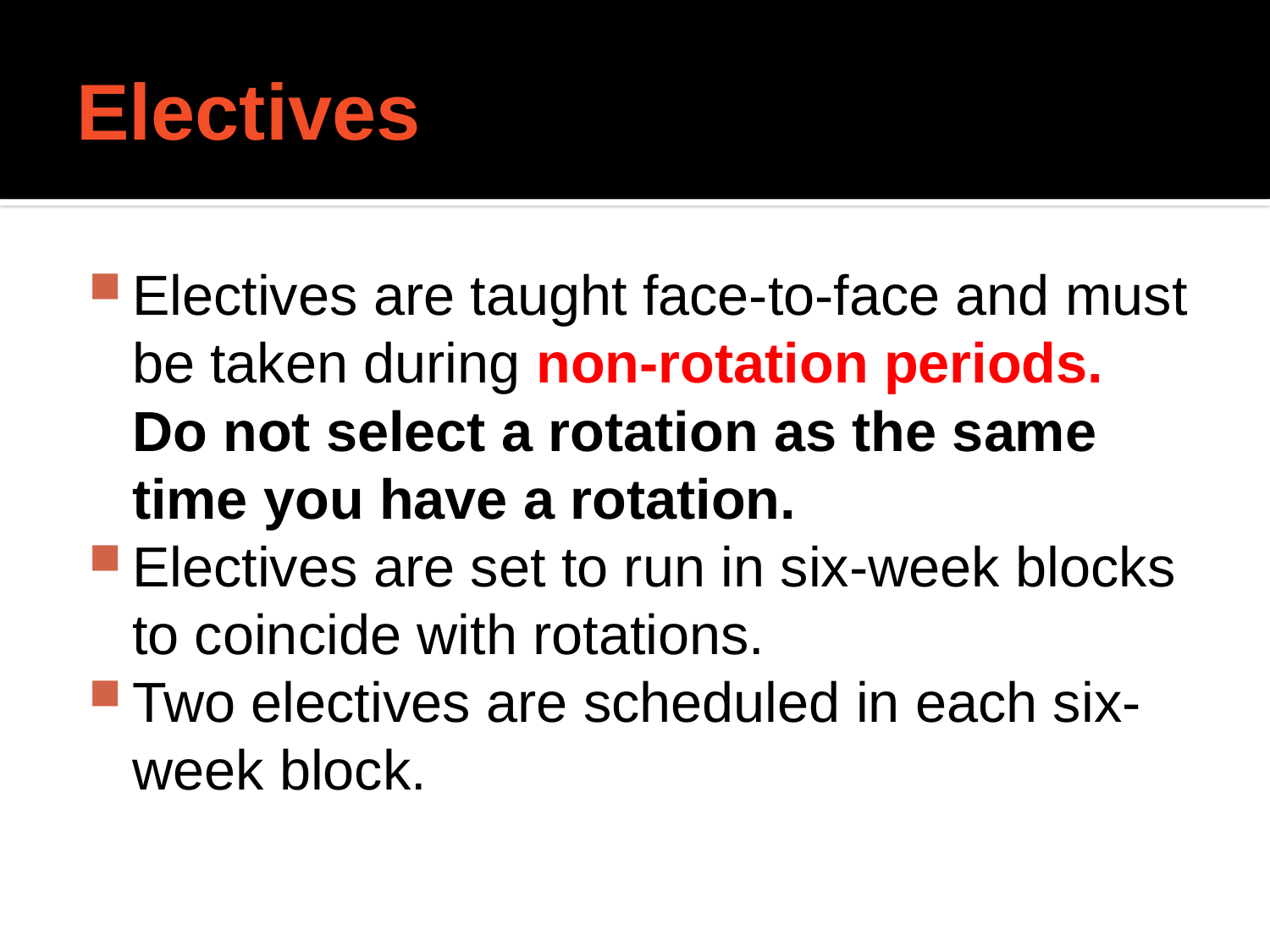

# Electives
Electives are taught face-to-face and must be taken during non-rotation periods.  Do not select a rotation as the same time you have a rotation.
Electives are set to run in six-week blocks to coincide with rotations.
Two electives are scheduled in each six-week block.